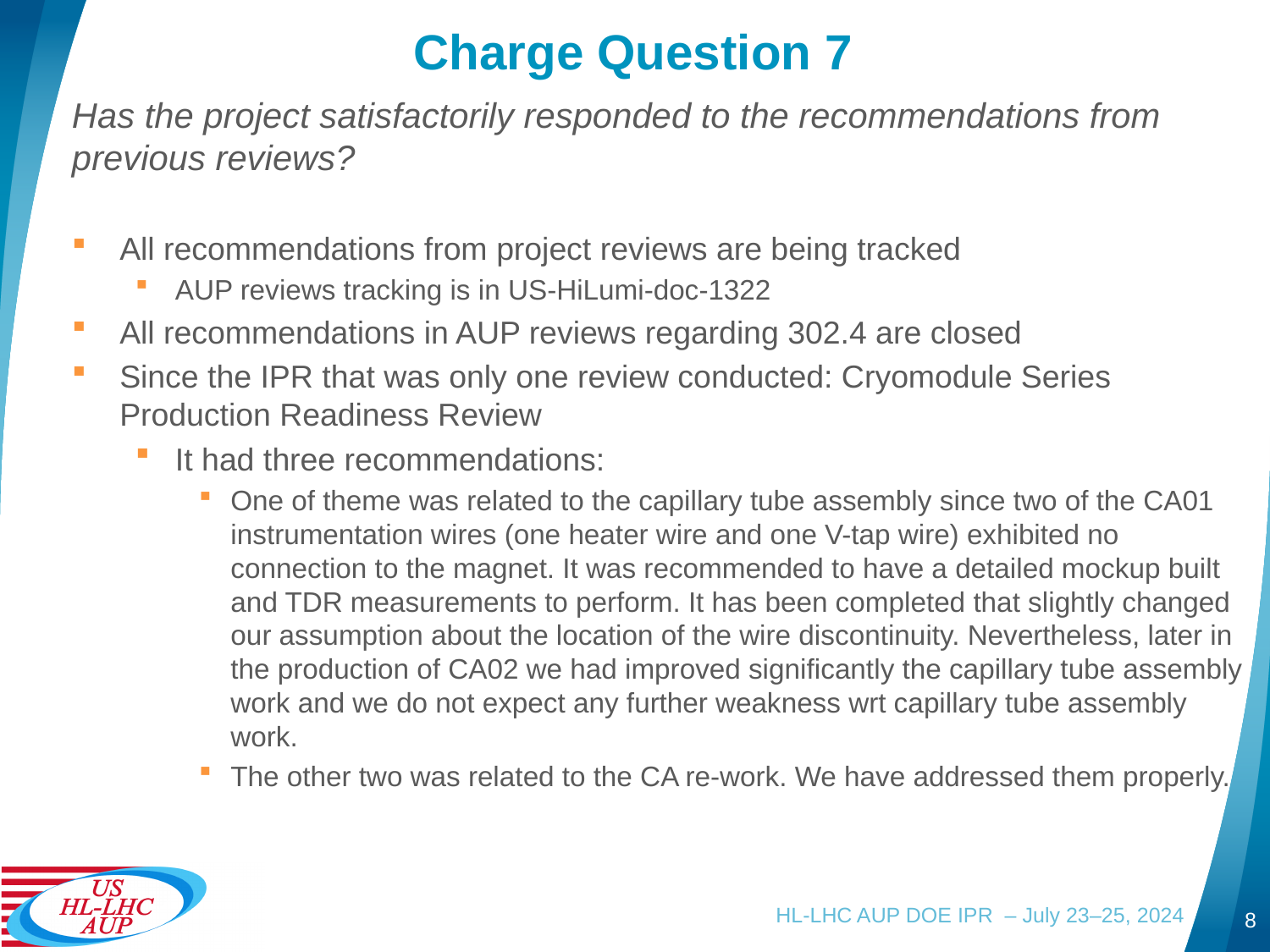

# Charge Question 7
Has the project satisfactorily responded to the recommendations from previous reviews?

All recommendations from project reviews are being tracked
AUP reviews tracking is in US-HiLumi-doc-1322
All recommendations in AUP reviews regarding 302.4 are closed
Since the IPR that was only one review conducted: Cryomodule Series Production Readiness Review
It had three recommendations:
One of theme was related to the capillary tube assembly since two of the CA01 instrumentation wires (one heater wire and one V-tap wire) exhibited no connection to the magnet. It was recommended to have a detailed mockup built and TDR measurements to perform. It has been completed that slightly changed our assumption about the location of the wire discontinuity. Nevertheless, later in the production of CA02 we had improved significantly the capillary tube assembly work and we do not expect any further weakness wrt capillary tube assembly work.
The other two was related to the CA re-work. We have addressed them properly.

HL-LHC AUP DOE IPR  – July 23–25, 2024
8